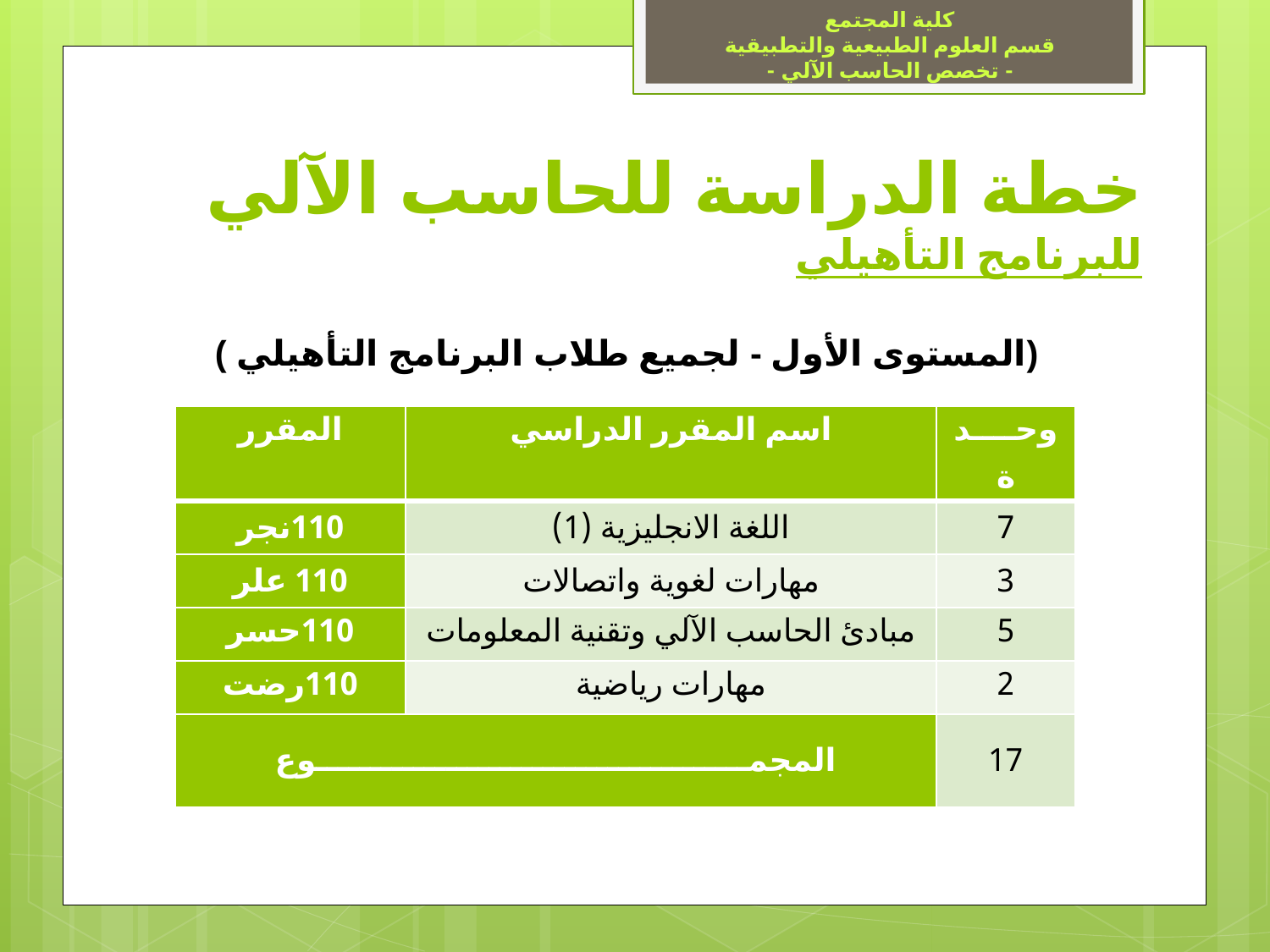

كلية المجتمع
قسم العلوم الطبيعية والتطبيقية
- تخصص الحاسب الآلي -
# خطة الدراسة للحاسب الآلي للبرنامج التأهيلي
(المستوى الأول - لجميع طلاب البرنامج التأهيلي )
| المقرر | اسم المقرر الدراسي | وحــــدة |
| --- | --- | --- |
| 110نجر | اللغة الانجليزية (1) | 7 |
| 110 علر | مهارات لغوية واتصالات | 3 |
| 110حسر | مبادئ الحاسب الآلي وتقنية المعلومات | 5 |
| 110رضت | مهارات رياضية | 2 |
| المجمــــــــــــــــــــــــــــــــــــــــوع |  | 17 |